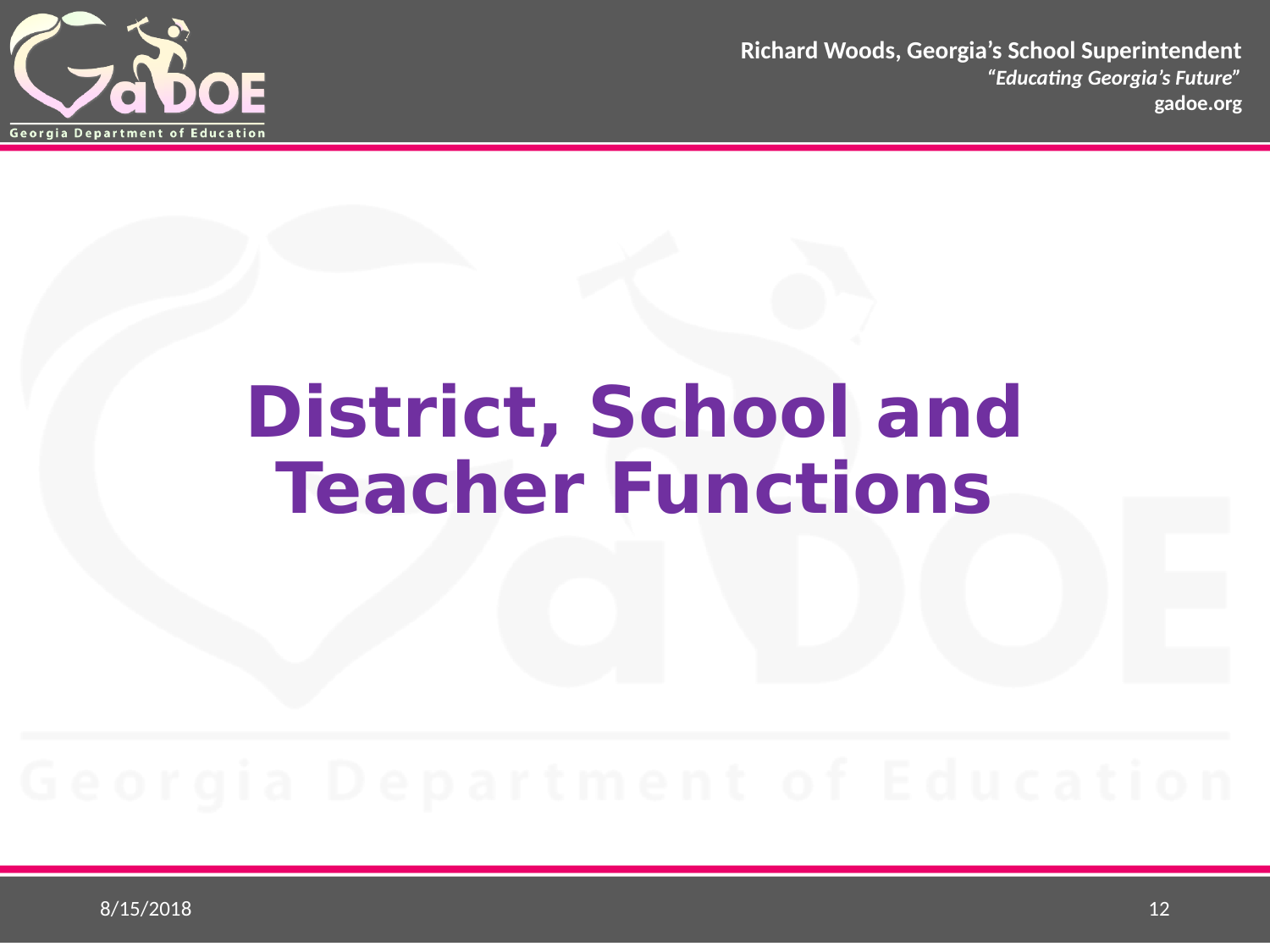

District, School and Teacher Functions
8/15/2018
12